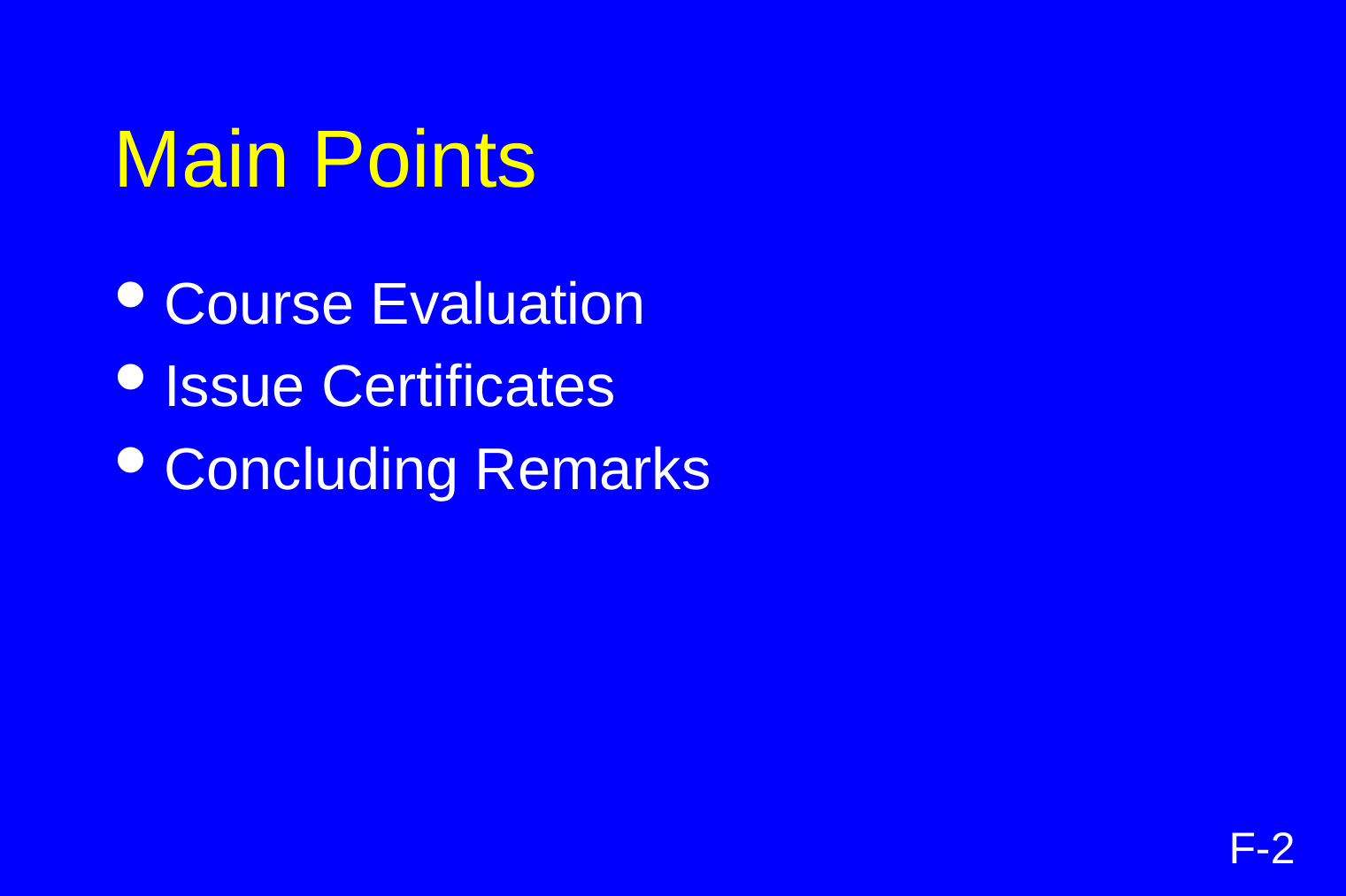

# Main Points
Course Evaluation
Issue Certificates
Concluding Remarks
F-2